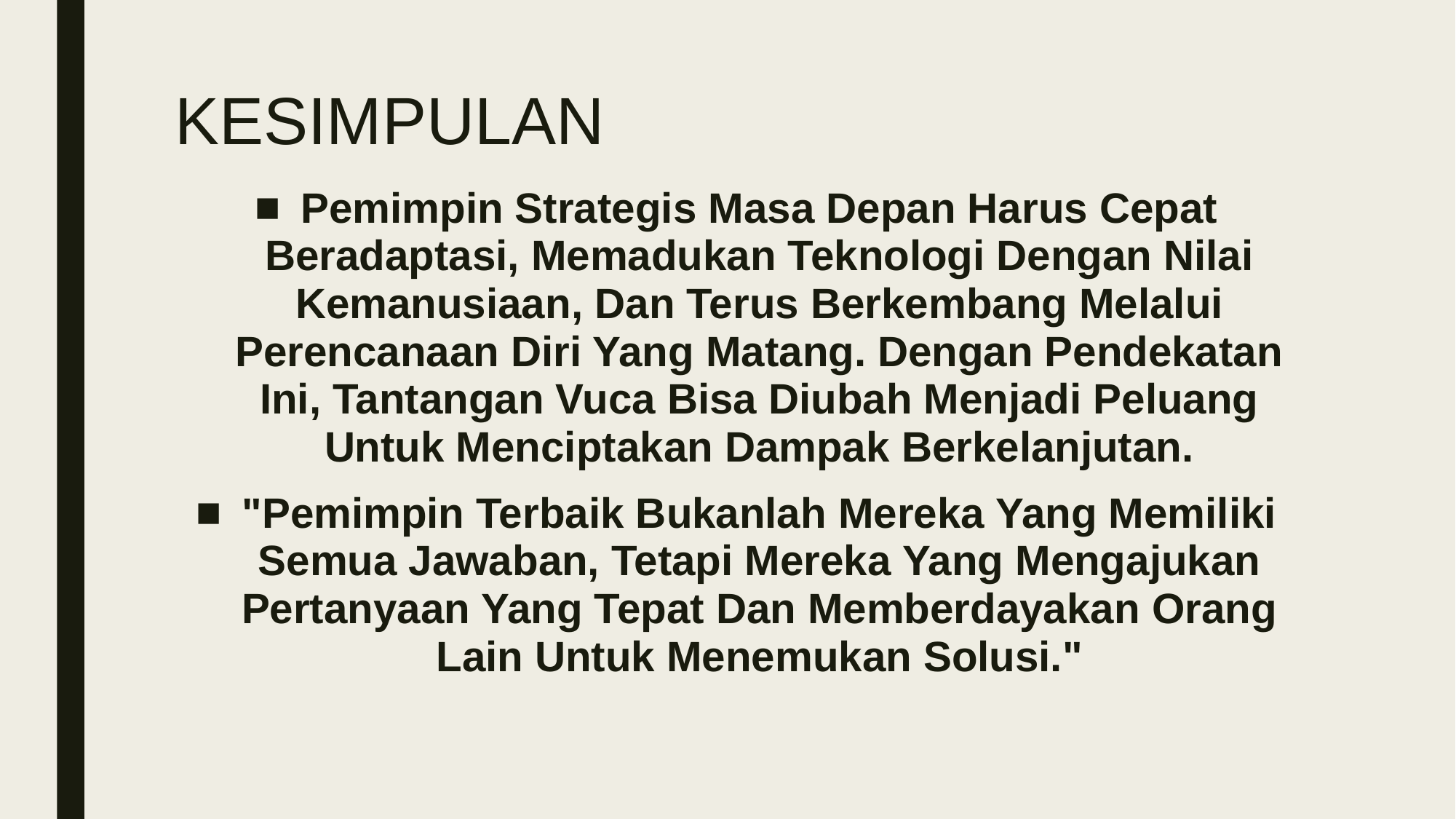

# KESIMPULAN
Pemimpin Strategis Masa Depan Harus Cepat Beradaptasi, Memadukan Teknologi Dengan Nilai Kemanusiaan, Dan Terus Berkembang Melalui Perencanaan Diri Yang Matang. Dengan Pendekatan Ini, Tantangan Vuca Bisa Diubah Menjadi Peluang Untuk Menciptakan Dampak Berkelanjutan.
"Pemimpin Terbaik Bukanlah Mereka Yang Memiliki Semua Jawaban, Tetapi Mereka Yang Mengajukan Pertanyaan Yang Tepat Dan Memberdayakan Orang Lain Untuk Menemukan Solusi."